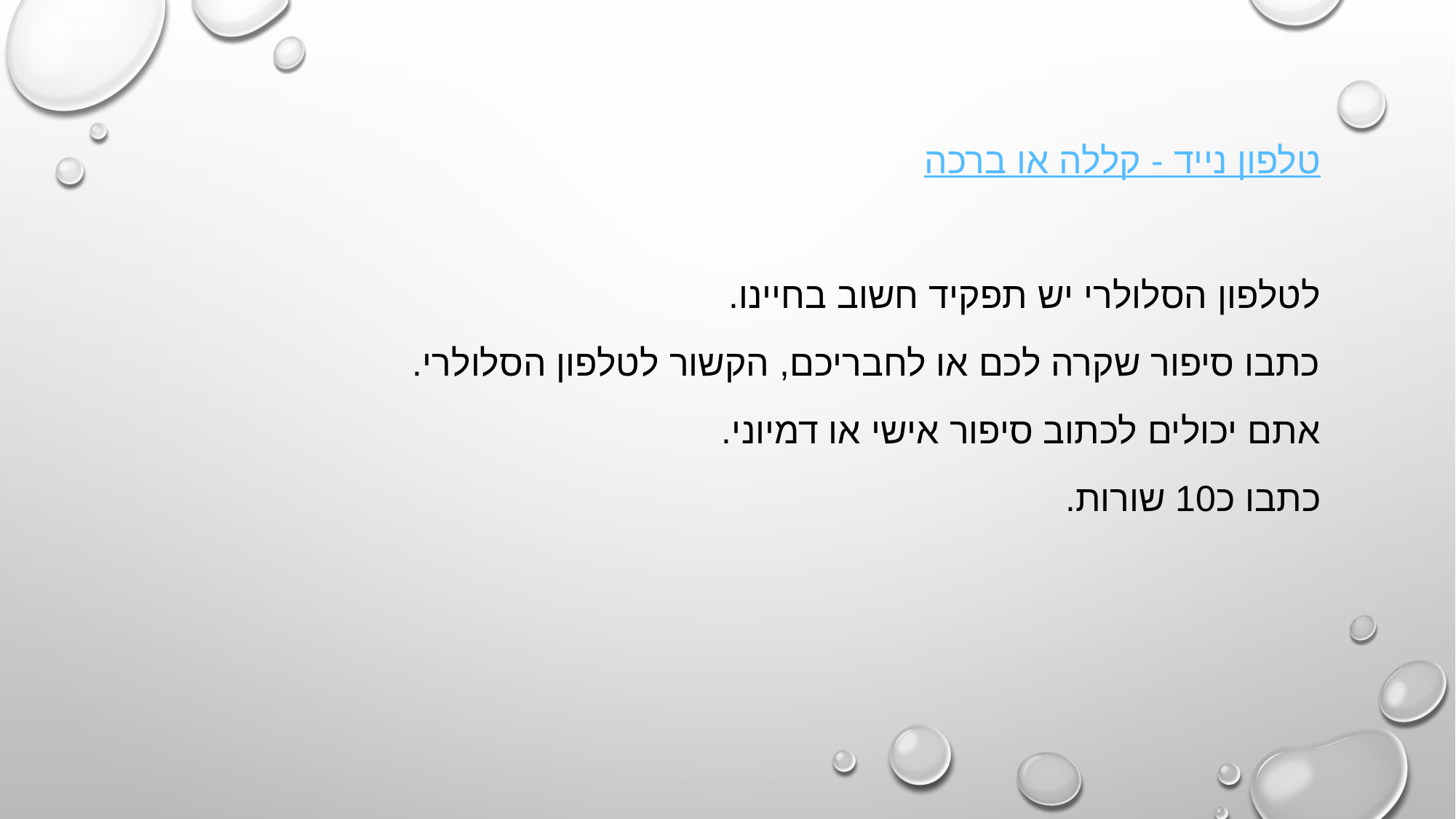

טלפון נייד - קללה או ברכה

לטלפון הסלולרי יש תפקיד חשוב בחיינו.
כתבו סיפור שקרה לכם או לחבריכם, הקשור לטלפון הסלולרי.
אתם יכולים לכתוב סיפור אישי או דמיוני.
כתבו כ10 שורות.